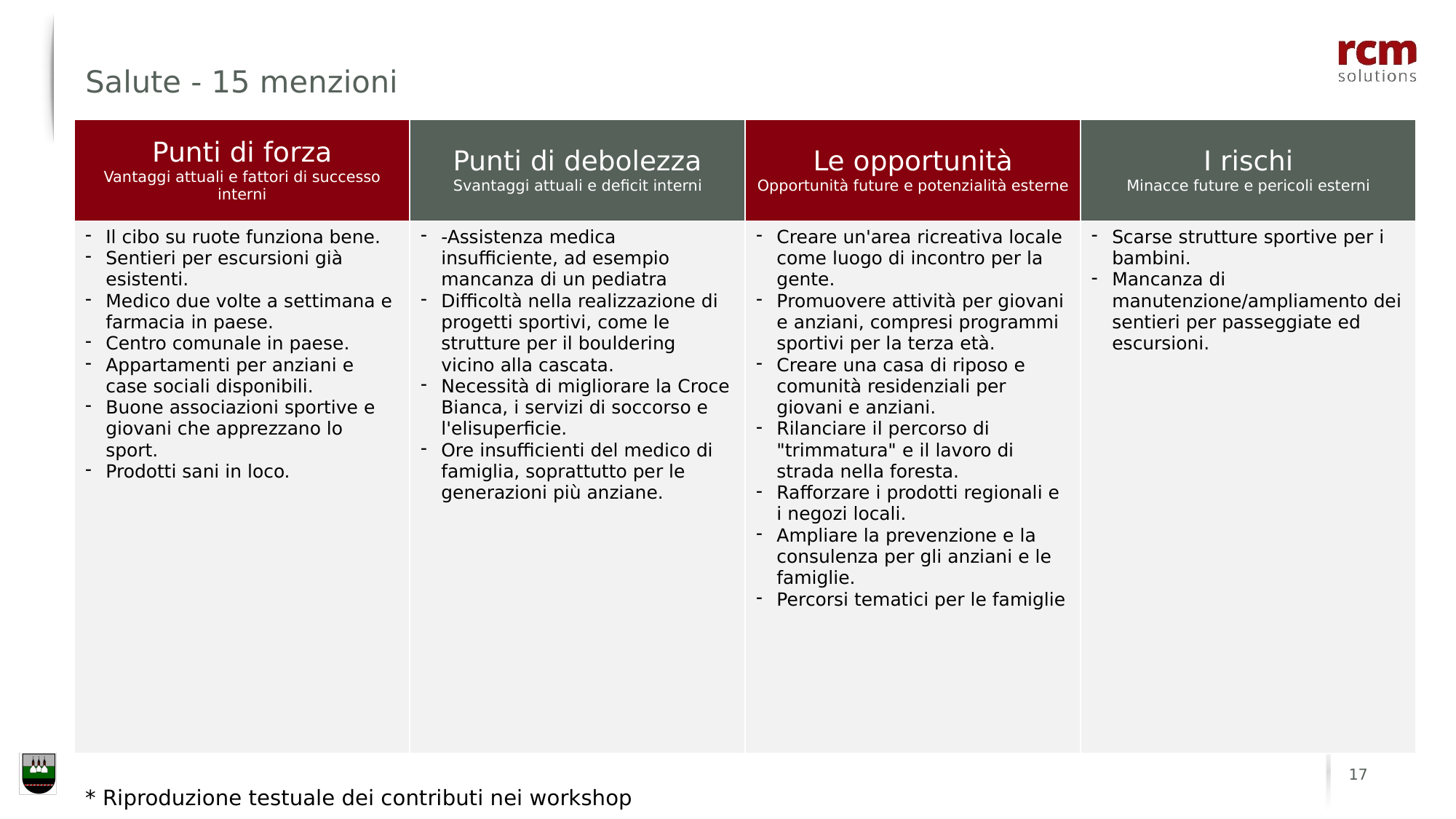

Salute - 15 menzioni
| Punti di forza Vantaggi attuali e fattori di successo interni | Punti di debolezza Svantaggi attuali e deficit interni | Le opportunità Opportunità future e potenzialità esterne | I rischi Minacce future e pericoli esterni |
| --- | --- | --- | --- |
| Il cibo su ruote funziona bene. Sentieri per escursioni già esistenti. Medico due volte a settimana e farmacia in paese. Centro comunale in paese. Appartamenti per anziani e case sociali disponibili. Buone associazioni sportive e giovani che apprezzano lo sport. Prodotti sani in loco. | -Assistenza medica insufficiente, ad esempio mancanza di un pediatra Difficoltà nella realizzazione di progetti sportivi, come le strutture per il bouldering vicino alla cascata. Necessità di migliorare la Croce Bianca, i servizi di soccorso e l'elisuperficie. Ore insufficienti del medico di famiglia, soprattutto per le generazioni più anziane. | Creare un'area ricreativa locale come luogo di incontro per la gente. Promuovere attività per giovani e anziani, compresi programmi sportivi per la terza età. Creare una casa di riposo e comunità residenziali per giovani e anziani. Rilanciare il percorso di "trimmatura" e il lavoro di strada nella foresta. Rafforzare i prodotti regionali e i negozi locali. Ampliare la prevenzione e la consulenza per gli anziani e le famiglie. Percorsi tematici per le famiglie | Scarse strutture sportive per i bambini. Mancanza di manutenzione/ampliamento dei sentieri per passeggiate ed escursioni. |
17
* Riproduzione testuale dei contributi nei workshop